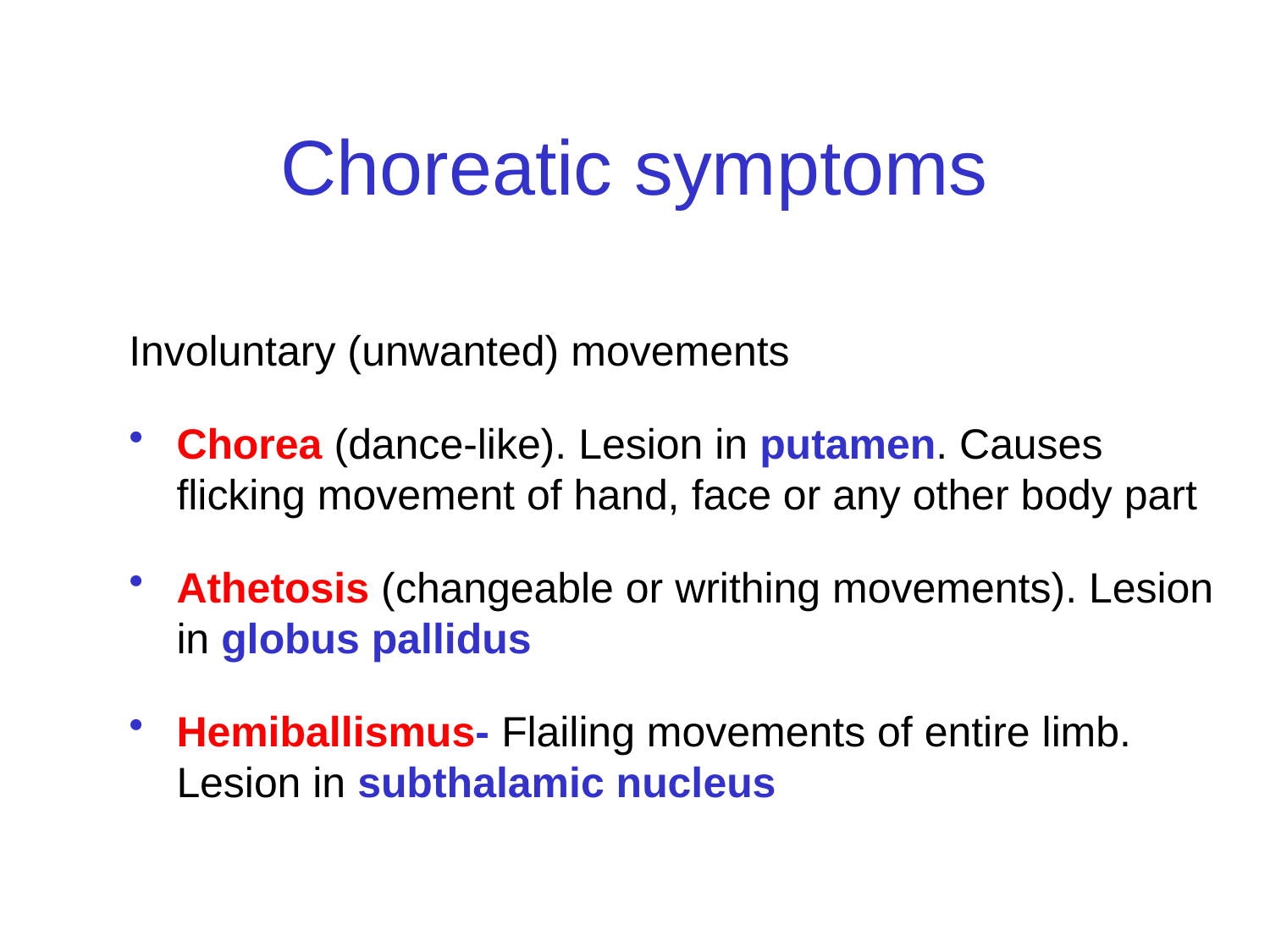

Choreatic symptoms
Involuntary (unwanted) movements
Chorea (dance-like). Lesion in putamen. Causes flicking movement of hand, face or any other body part
Athetosis (changeable or writhing movements). Lesion in globus pallidus
Hemiballismus- Flailing movements of entire limb. Lesion in subthalamic nucleus